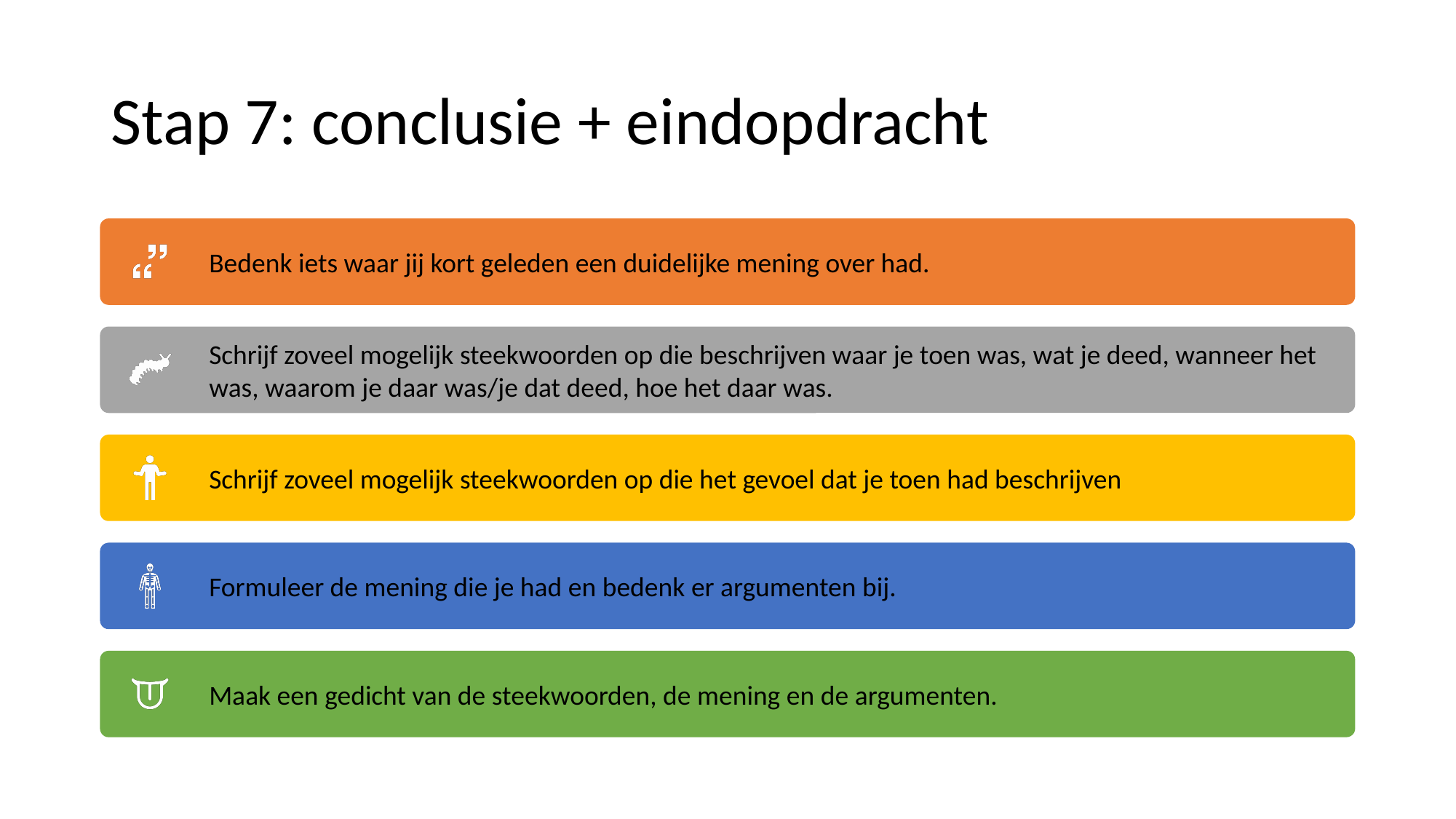

# Stap 7: conclusie + eindopdracht
Bedenk iets waar jij kort geleden een duidelijke mening over had.
Schrijf zoveel mogelijk steekwoorden op die beschrijven waar je toen was, wat je deed, wanneer het was, waarom je daar was/je dat deed, hoe het daar was.
Schrijf zoveel mogelijk steekwoorden op die het gevoel dat je toen had beschrijven
Formuleer de mening die je had en bedenk er argumenten bij.
Maak een gedicht van de steekwoorden, de mening en de argumenten.